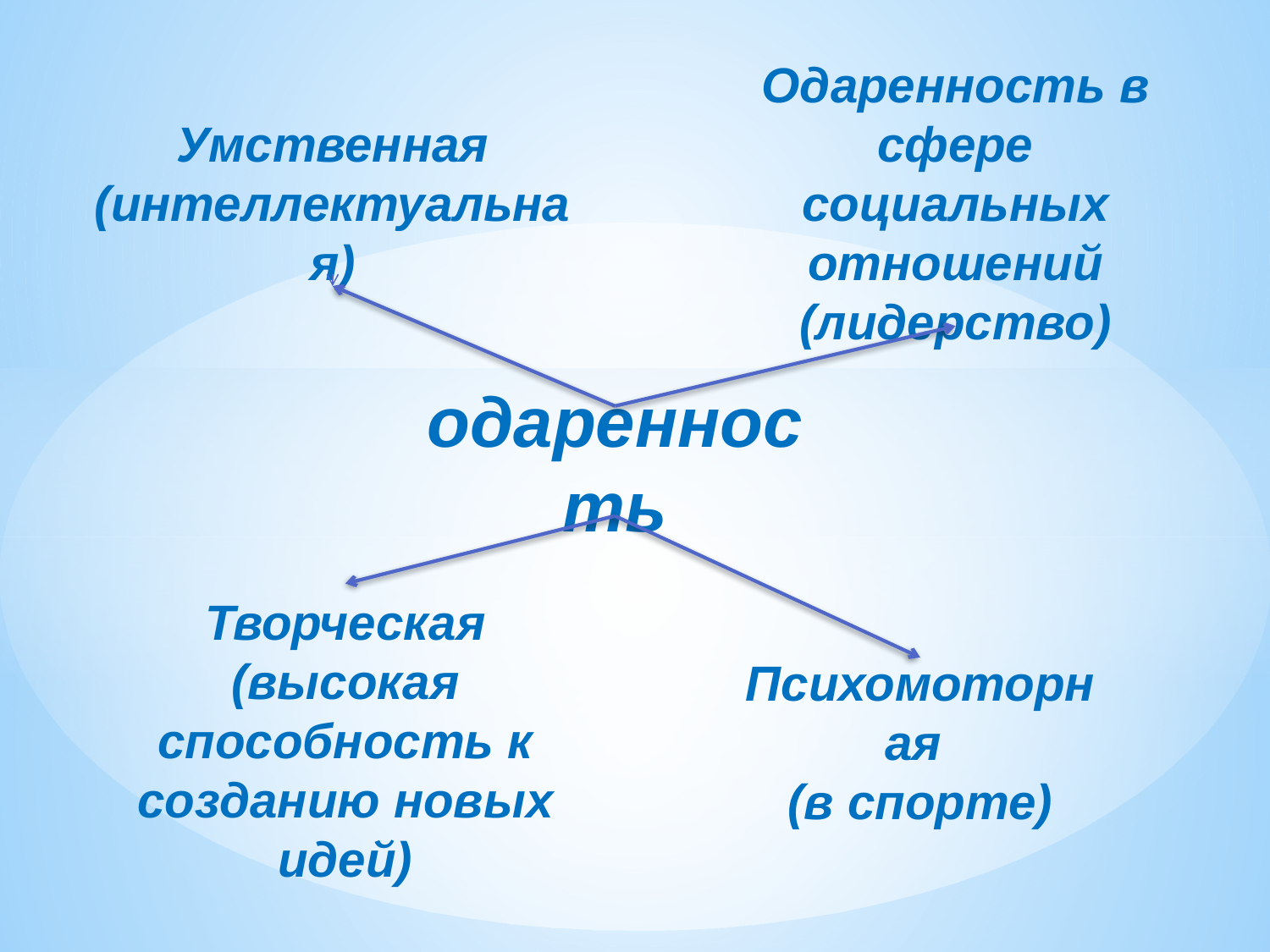

Одаренность в сфере социальных отношений (лидерство)
Умственная (интеллектуальная)
одаренность
Творческая
(высокая способность к созданию новых идей)
Психомоторная
(в спорте)